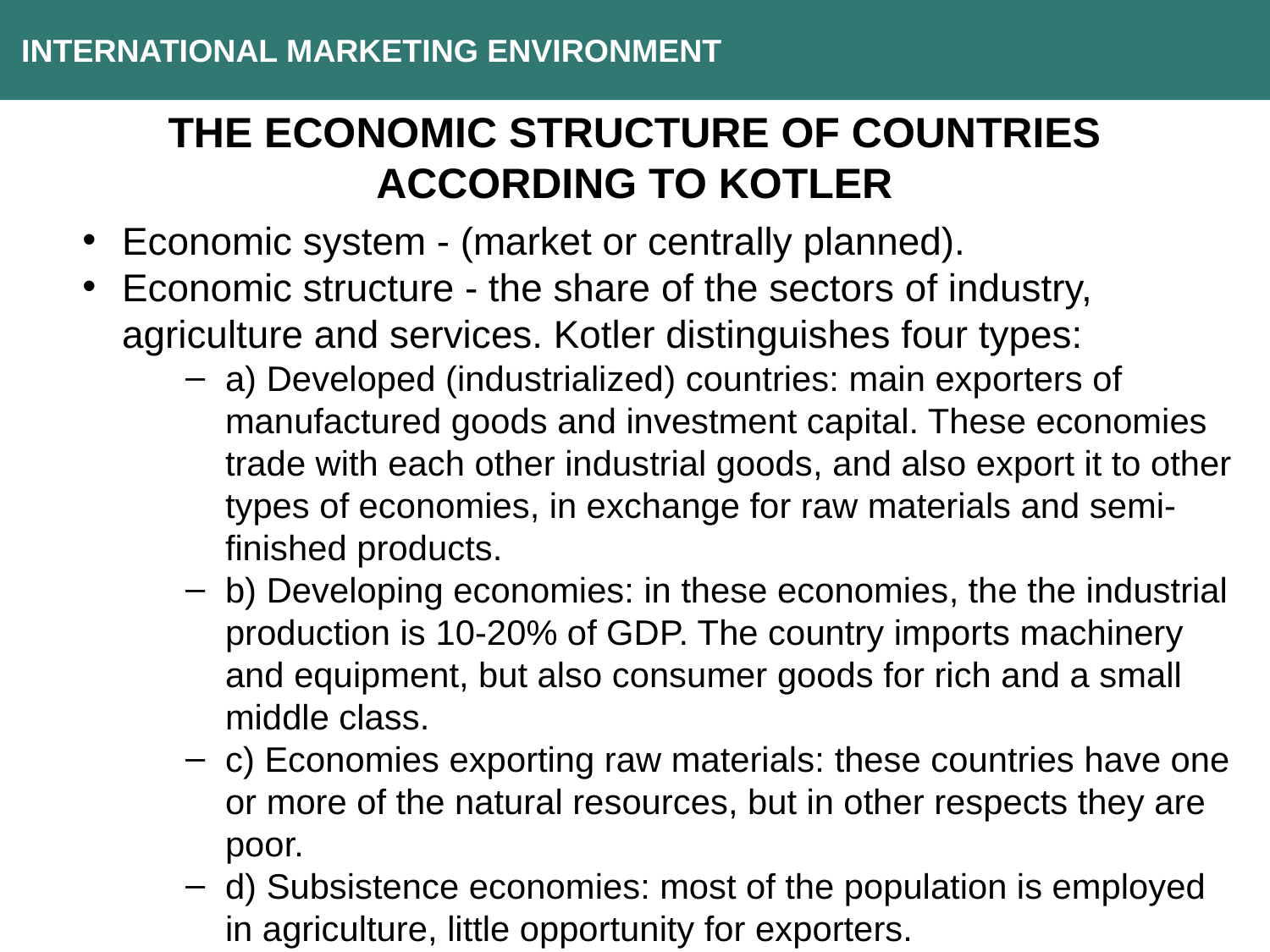

INTERNATIONAL MARKETING ENVIRONMENT
THE ECONOMIC STRUCTURE OF COUNTRIES ACCORDING TO KOTLER
Economic system - (market or centrally planned).
Economic structure - the share of the sectors of industry, agriculture and services. Kotler distinguishes four types:
a) Developed (industrialized) countries: main exporters of manufactured goods and investment capital. These economies trade with each other industrial goods, and also export it to other types of economies, in exchange for raw materials and semi-finished products.
b) Developing economies: in these economies, the the industrial production is 10-20% of GDP. The country imports machinery and equipment, but also consumer goods for rich and a small middle class.
c) Economies exporting raw materials: these countries have one or more of the natural resources, but in other respects they are poor.
d) Subsistence economies: most of the population is employed in agriculture, little opportunity for exporters.